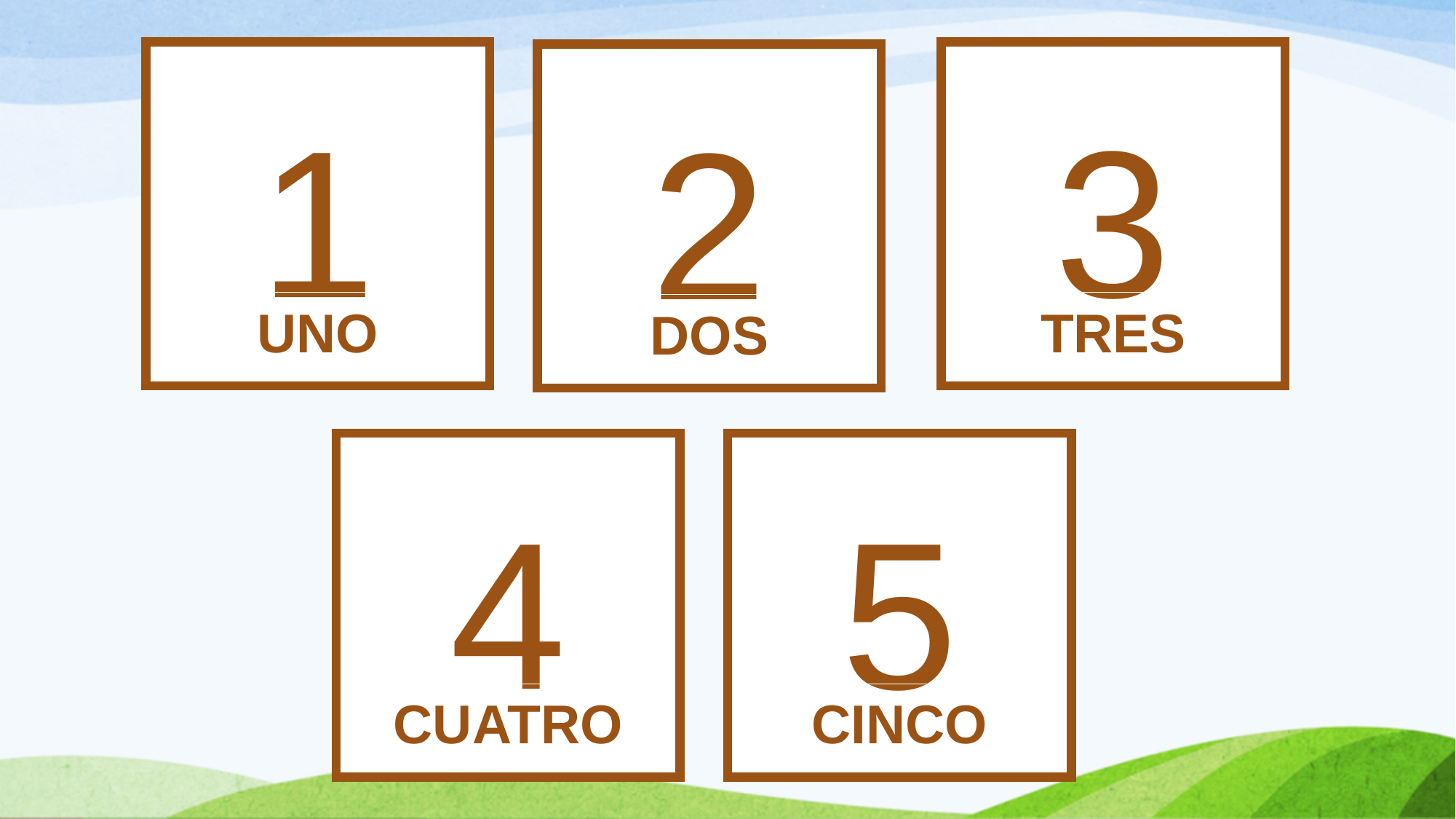

1
3
2
UNO
TRES
DOS
4
5
CUATRO
CINCO